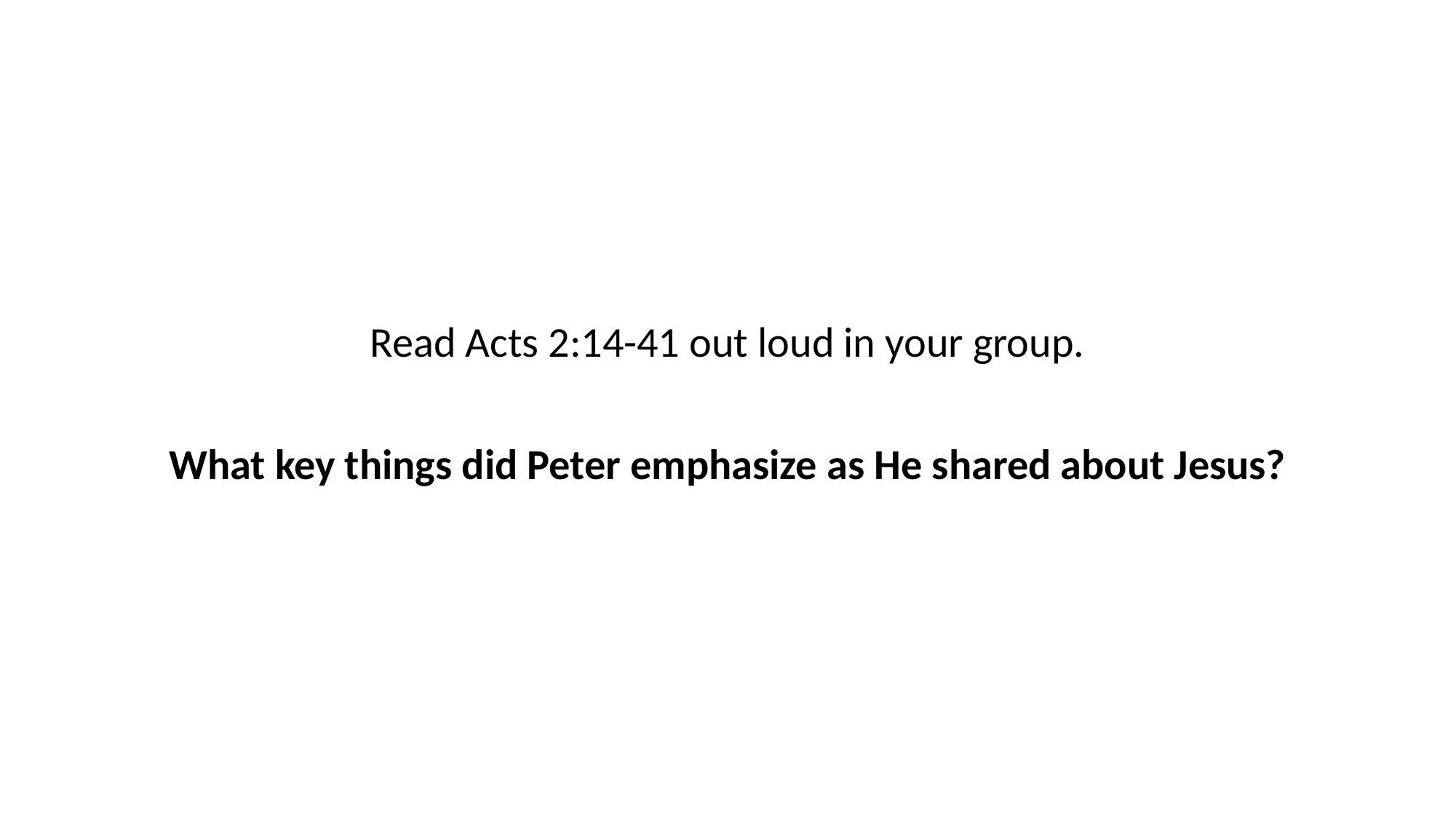

Read Acts 2:14-41 out loud in your group.

What key things did Peter emphasize as He shared about Jesus?